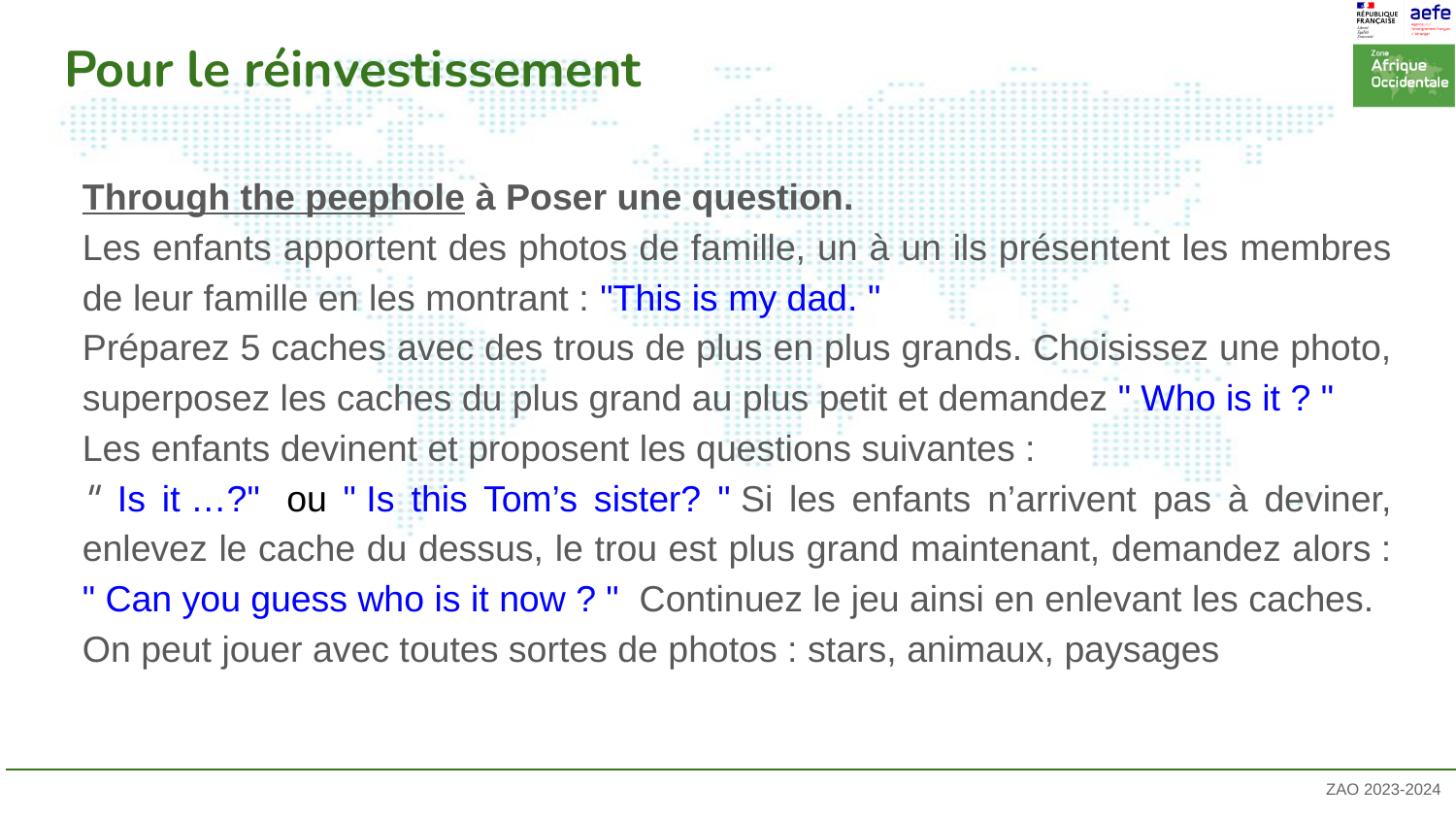

# Pour le réinvestissement
Through the peephole à Poser une question.
Les enfants apportent des photos de famille, un à un ils présentent les membres de leur famille en les montrant : "This is my dad. "
Préparez 5 caches avec des trous de plus en plus grands. Choisissez une photo, superposez les caches du plus grand au plus petit et demandez " Who is it ? "
Les enfants devinent et proposent les questions suivantes :
"  Is it …?"  ou " Is this Tom’s sister? " Si les enfants n’arrivent pas à deviner, enlevez le cache du dessus, le trou est plus grand maintenant, demandez alors : " Can you guess who is it now ? "  Continuez le jeu ainsi en enlevant les caches.
On peut jouer avec toutes sortes de photos : stars, animaux, paysages